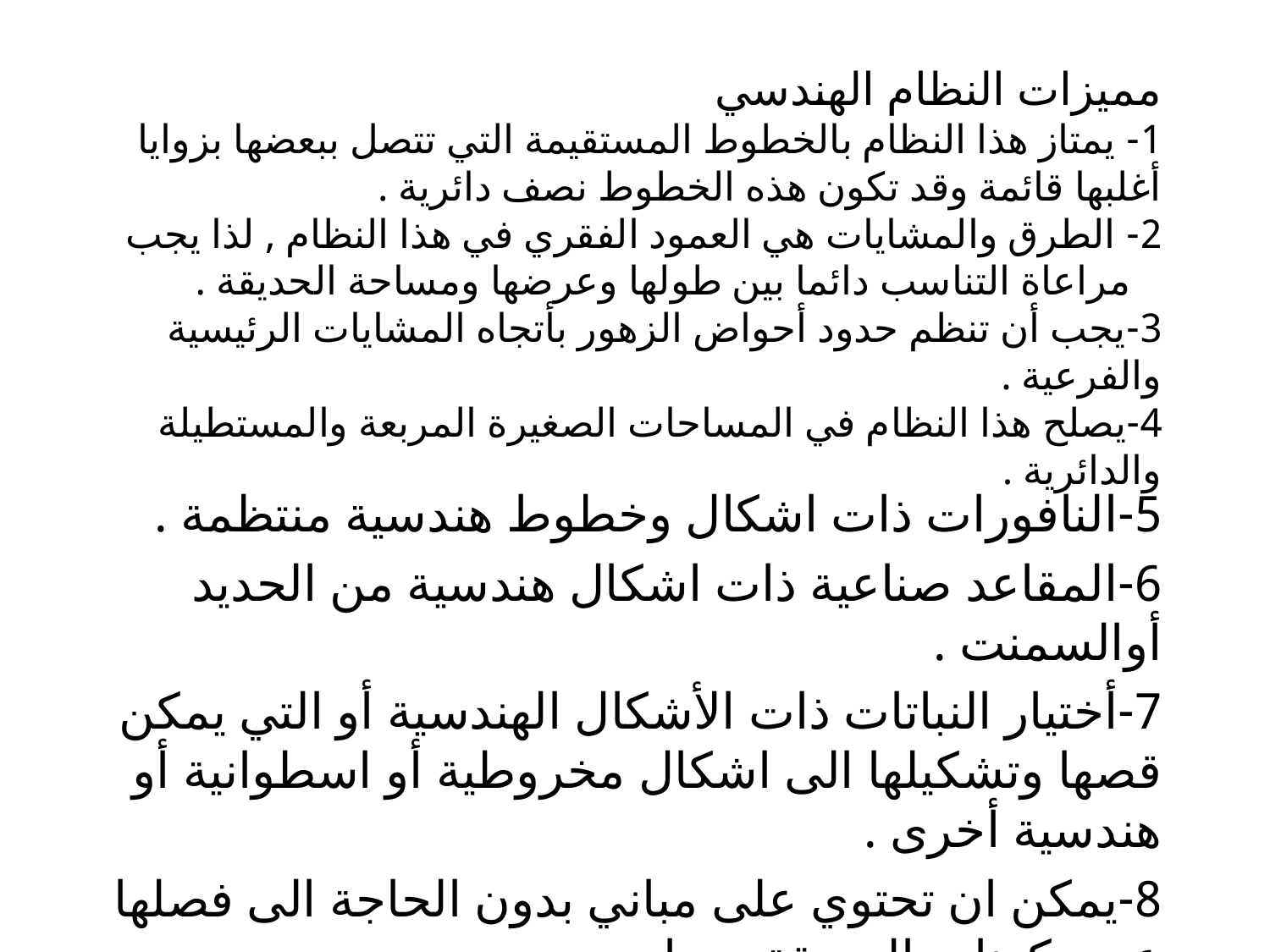

# مميزات النظام الهندسي 1- يمتاز هذا النظام بالخطوط المستقيمة التي تتصل ببعضها بزوايا أغلبها قائمة وقد تكون هذه الخطوط نصف دائرية . 2- الطرق والمشايات هي العمود الفقري في هذا النظام , لذا يجب     مراعاة التناسب دائما بين طولها وعرضها ومساحة الحديقة . 3-يجب أن تنظم حدود أحواض الزهور بأتجاه المشايات الرئيسية والفرعية . 4-يصلح هذا النظام في المساحات الصغيرة المربعة والمستطيلة والدائرية .
5-النافورات ذات اشكال وخطوط هندسية منتظمة .
6-المقاعد صناعية ذات اشكال هندسية من الحديد أوالسمنت .
7-أختيار النباتات ذات الأشكال الهندسية أو التي يمكن قصها وتشكيلها الى اشكال مخروطية أو اسطوانية أو هندسية أخرى .
8-يمكن ان تحتوي على مباني بدون الحاجة الى فصلها عن مكونات الحديقة بسياج .